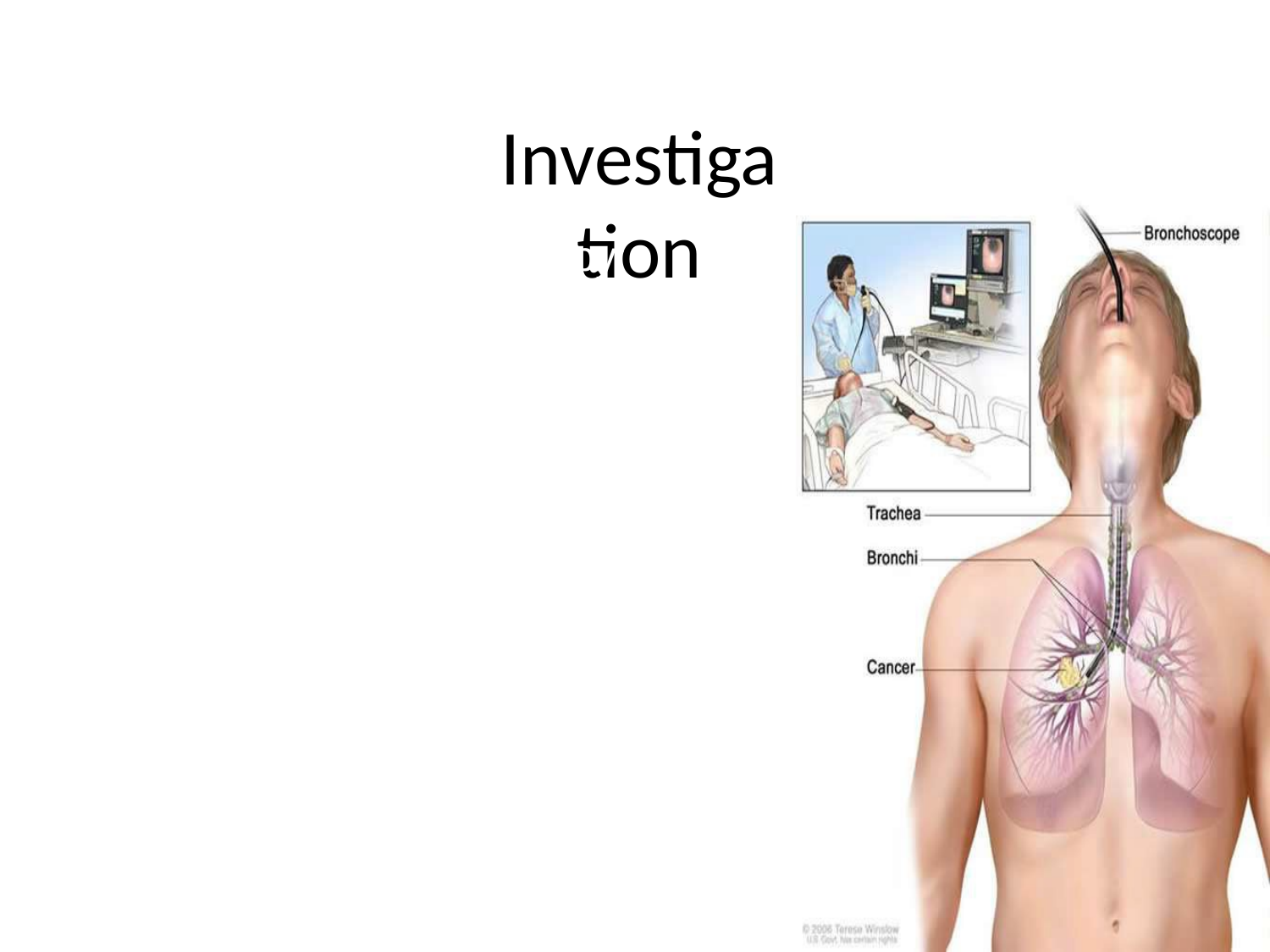

# INVASIVE  Investigation

Bronchoscopy
Thoracoscopy
Percutaneous aspiration/biopsy
Open lung biopsy
Pleural aspiration